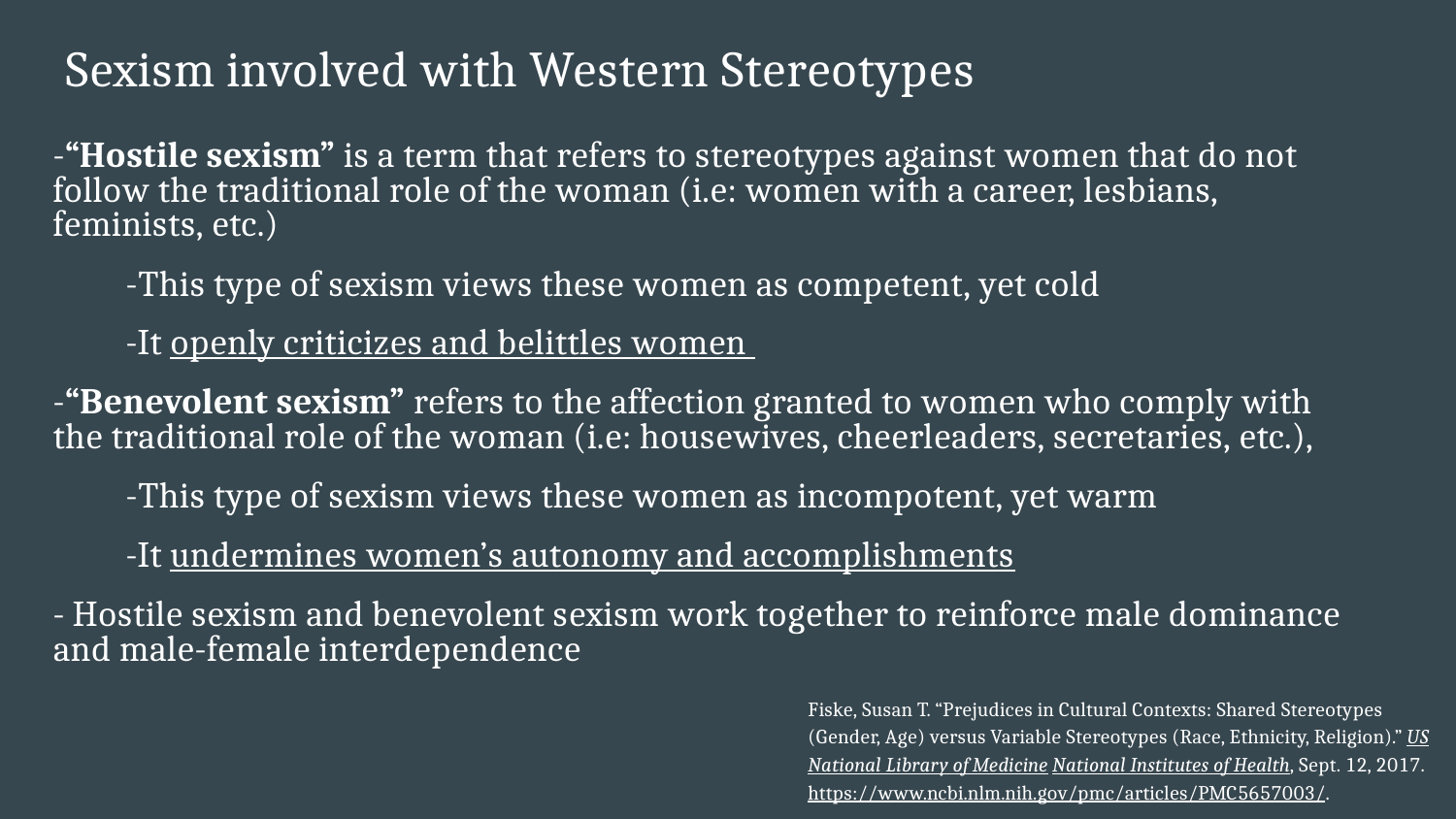

# Sexism involved with Western Stereotypes

-“Hostile sexism” is a term that refers to stereotypes against women that do not follow the traditional role of the woman (i.e: women with a career, lesbians, feminists, etc.)
-This type of sexism views these women as competent, yet cold
-It openly criticizes and belittles women
-“Benevolent sexism” refers to the affection granted to women who comply with the traditional role of the woman (i.e: housewives, cheerleaders, secretaries, etc.),
-This type of sexism views these women as incompotent, yet warm
-It undermines women’s autonomy and accomplishments
- Hostile sexism and benevolent sexism work together to reinforce male dominance and male-female interdependence

Fiske, Susan T. “Prejudices in Cultural Contexts: Shared Stereotypes (Gender, Age) versus Variable Stereotypes (Race, Ethnicity, Religion).” US
National Library of Medicine National Institutes of Health, Sept. 12, 2017. https://www.ncbi.nlm.nih.gov/pmc/articles/PMC5657003/.